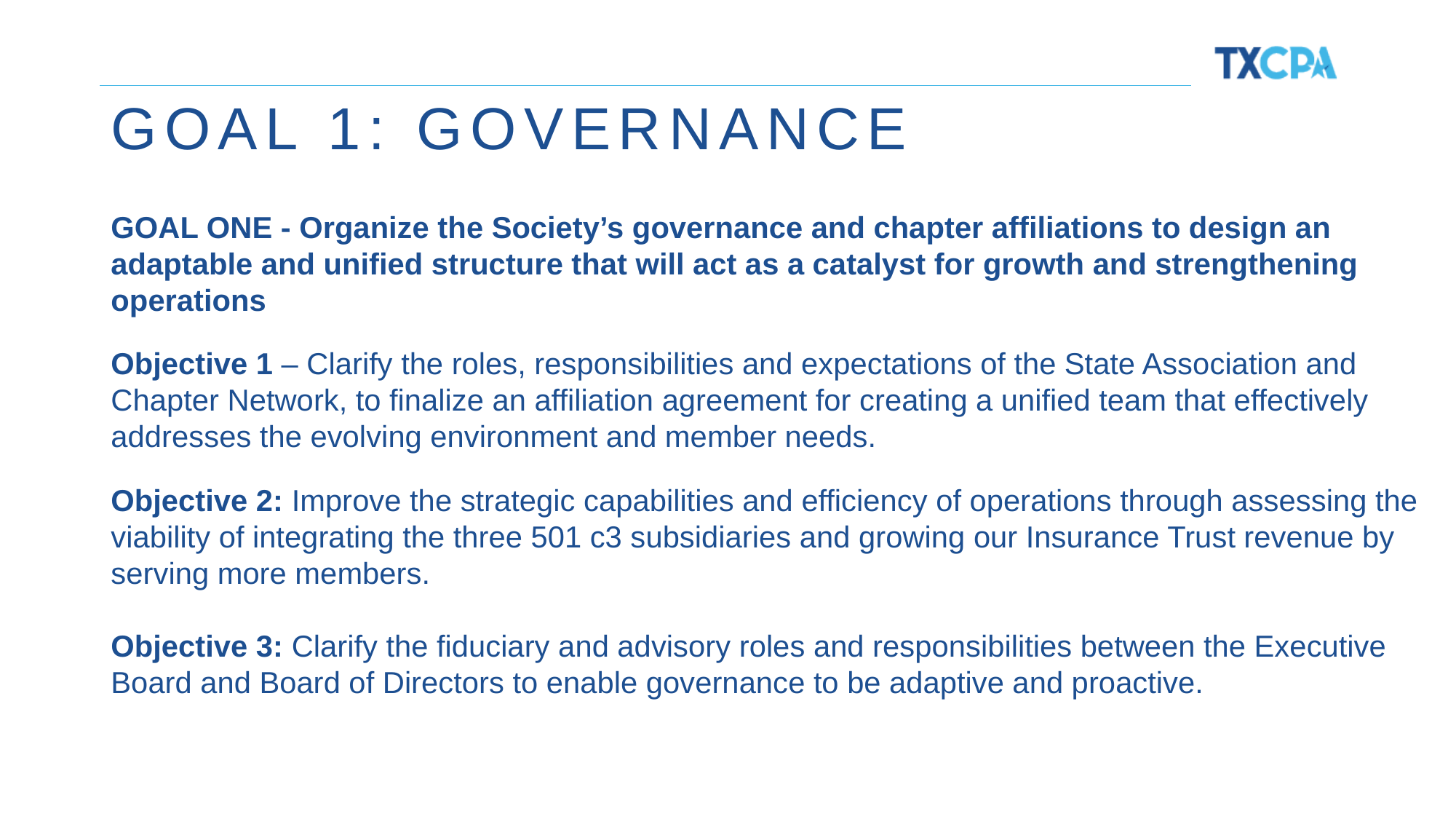

# GOAL 1: GOVERNANCE
GOAL ONE - Organize the Society’s governance and chapter affiliations to design an adaptable and unified structure that will act as a catalyst for growth and strengthening operations

Objective 1 – Clarify the roles, responsibilities and expectations of the State Association and Chapter Network, to finalize an affiliation agreement for creating a unified team that effectively addresses the evolving environment and member needs.

Objective 2: Improve the strategic capabilities and efficiency of operations through assessing the viability of integrating the three 501 c3 subsidiaries and growing our Insurance Trust revenue by serving more members.

Objective 3: Clarify the fiduciary and advisory roles and responsibilities between the Executive Board and Board of Directors to enable governance to be adaptive and proactive.